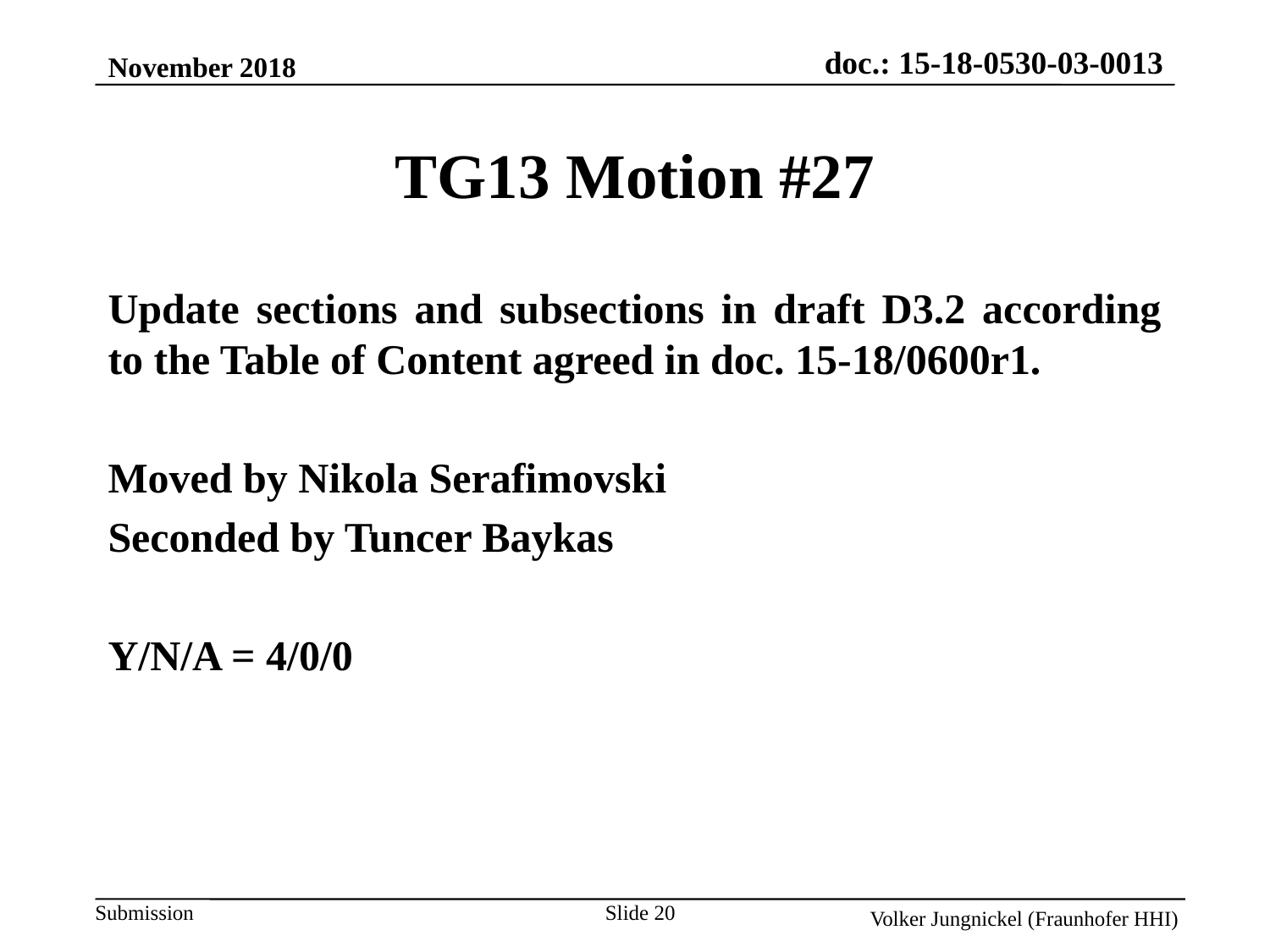

November 2018
TG13 Motion #27
Update sections and subsections in draft D3.2 according to the Table of Content agreed in doc. 15-18/0600r1.

Moved by Nikola Serafimovski
Seconded by Tuncer Baykas

Y/N/A = 4/0/0

Slide 20
Volker Jungnickel (Fraunhofer HHI)